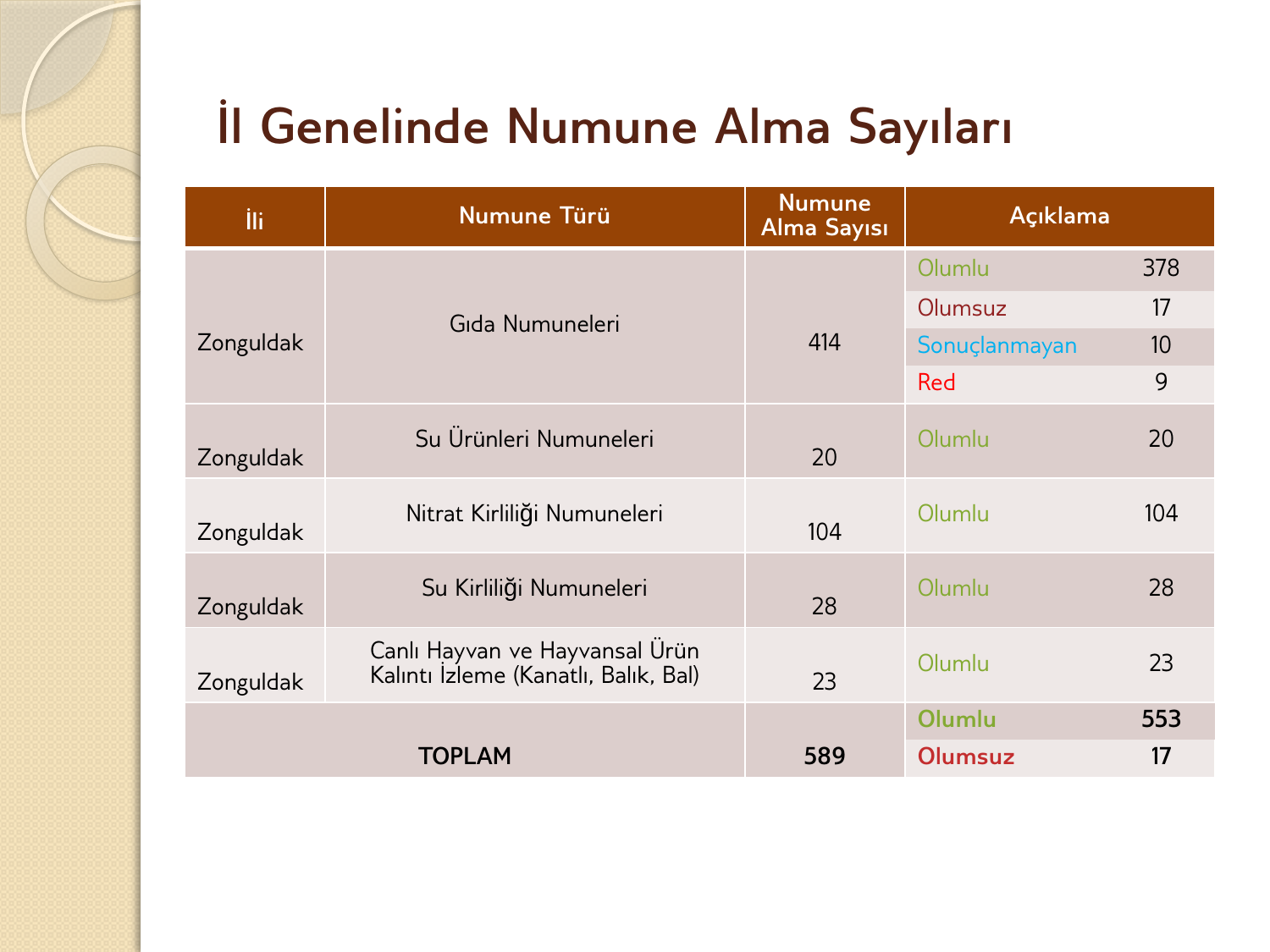

İl Genelinde Numune Alma Sayıları
| İli | Numune Türü | Numune Alma Sayısı | Açıklama |  |
| --- | --- | --- | --- | --- |
| Zonguldak | Gıda Numuneleri | 414 | Olumlu | 378 |
|  |  |  | Olumsuz | 17 |
|  |  |  | Sonuçlanmayan | 10 |
|  |  |  | Red | 9 |
| Zonguldak | Su Ürünleri Numuneleri | 20 | Olumlu | 20 |
| Zonguldak | Nitrat Kirliliği Numuneleri | 104 | Olumlu | 104 |
| Zonguldak | Su Kirliliği Numuneleri | 28 | Olumlu | 28 |
| Zonguldak | Canlı Hayvan ve Hayvansal Ürün Kalıntı İzleme (Kanatlı, Balık, Bal) | 23 | Olumlu | 23 |
| TOPLAM |  | 589 | Olumlu | 553 |
|  |  |  | Olumsuz | 17 |